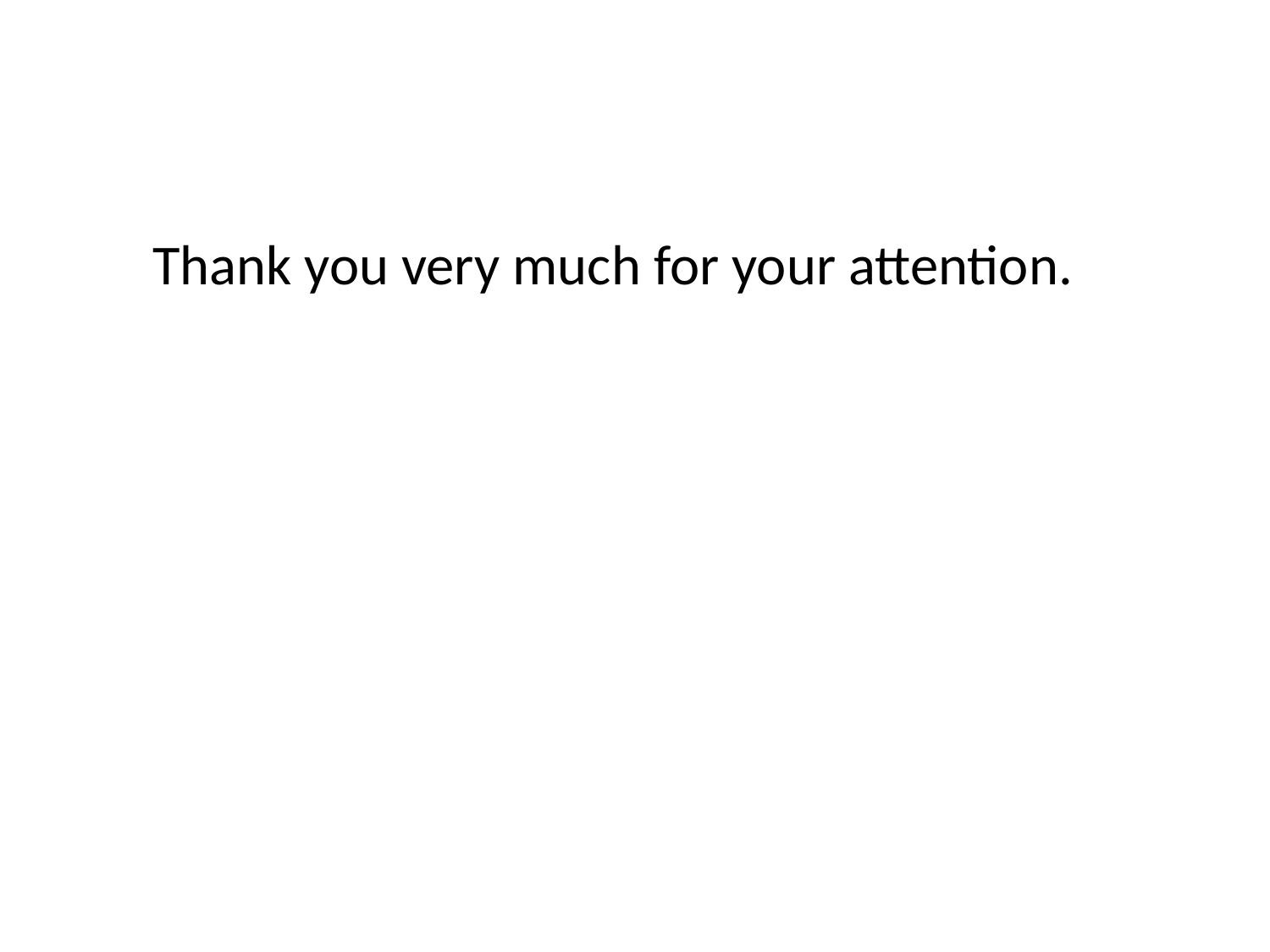

#
      Thank you very much for your attention.